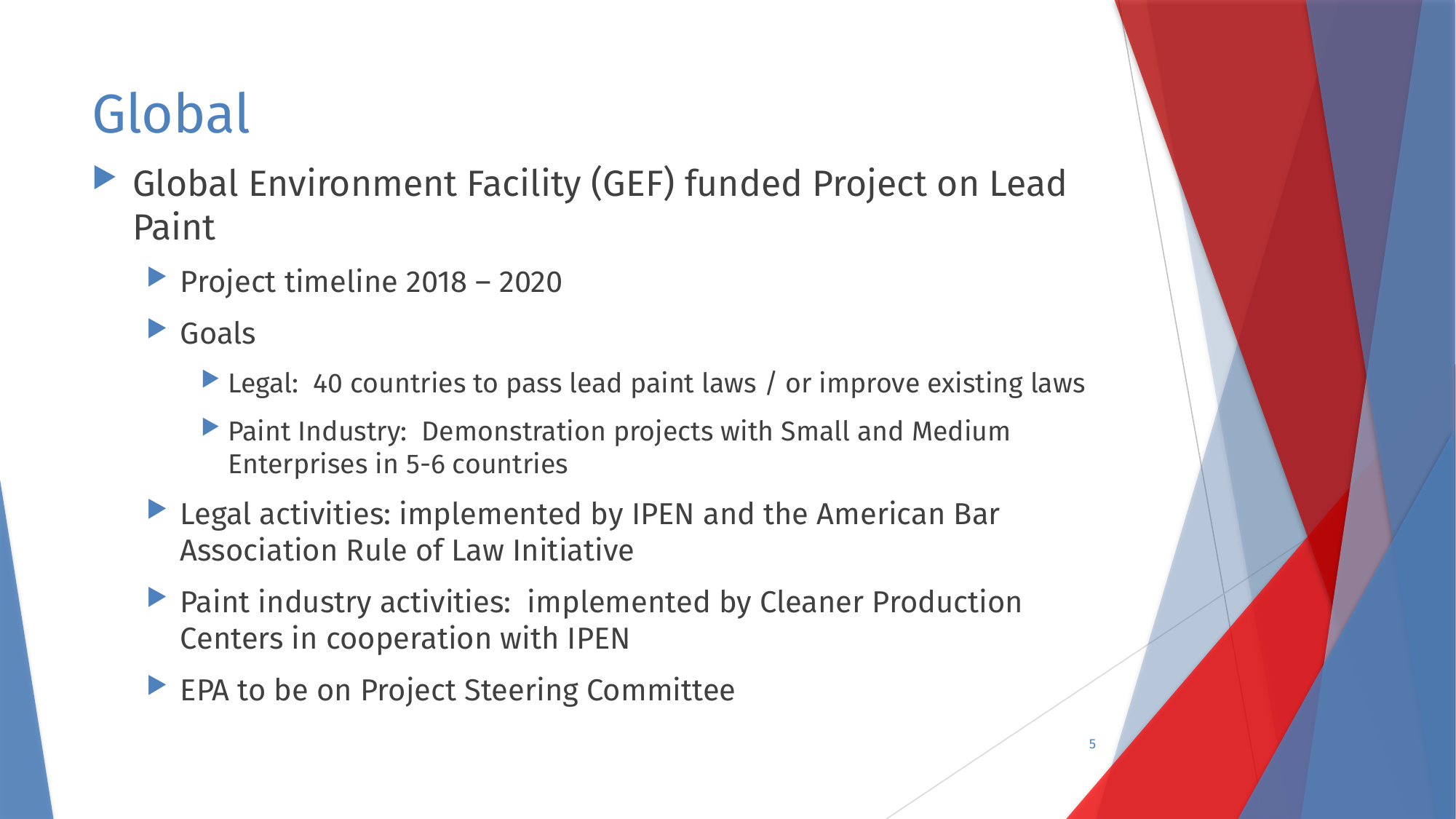

# Global
Global Environment Facility (GEF) funded Project on Lead Paint
Project timeline 2018 – 2020
Goals
Legal:  40 countries to pass lead paint laws / or improve existing laws
Paint Industry:  Demonstration projects with Small and Medium Enterprises in 5-6 countries
Legal activities: implemented by IPEN and the American Bar Association Rule of Law Initiative
Paint industry activities:  implemented by Cleaner Production Centers in cooperation with IPEN
EPA to be on Project Steering Committee
5